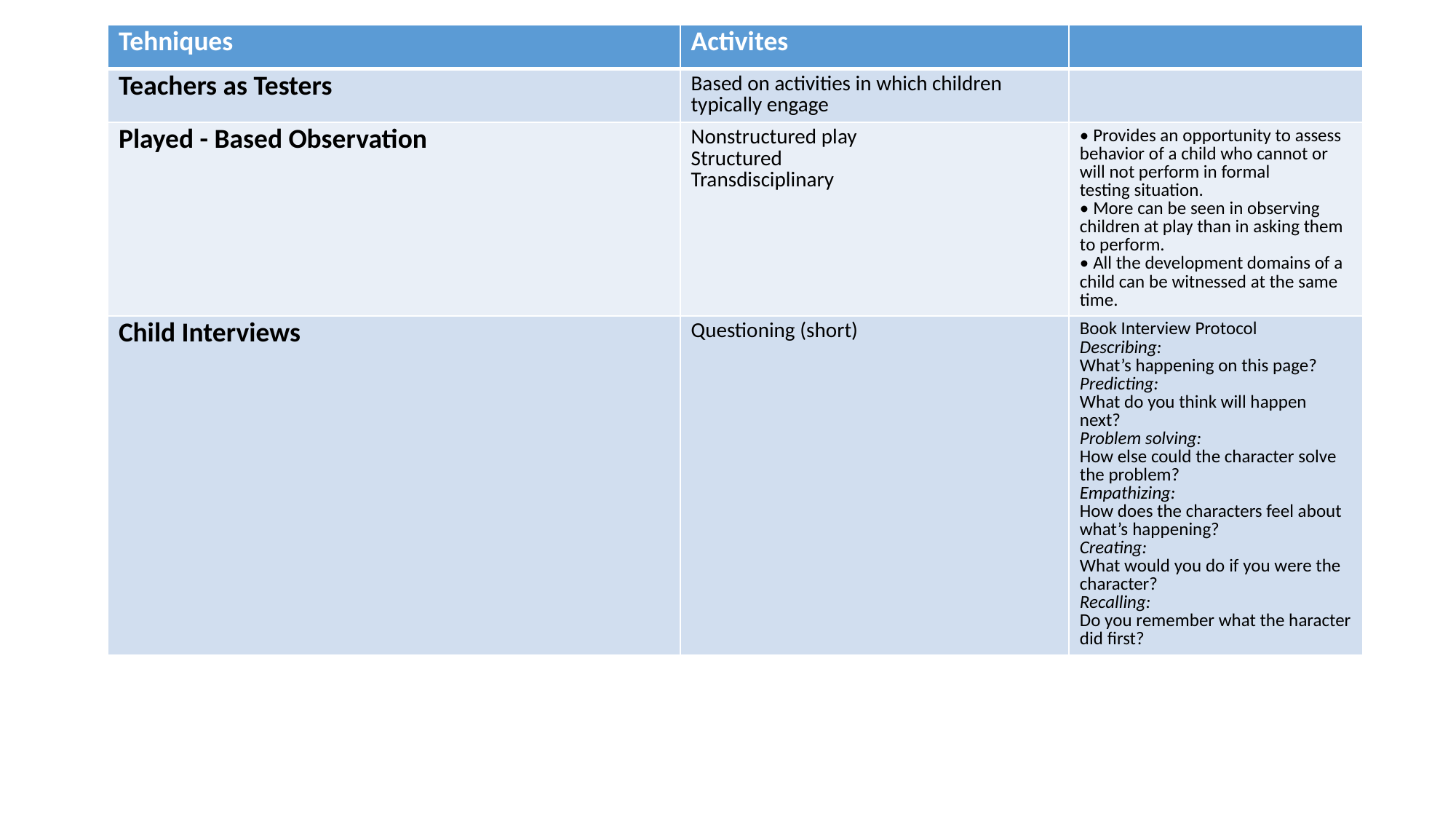

| Tehniques | Activites |  |
| --- | --- | --- |
| Teachers as Testers | Based on activities in which children typically engage |  |
| Played - Based Observation | Nonstructured play Structured Transdisciplinary | • Provides an opportunity to assess behavior of a child who cannot or will not perform in formal testing situation. • More can be seen in observing children at play than in asking them to perform. • All the development domains of a child can be witnessed at the same time. |
| Child Interviews | Questioning (short) | Book Interview Protocol Describing: What’s happening on this page? Predicting: What do you think will happen next? Problem solving: How else could the character solve the problem? Empathizing: How does the characters feel about what’s happening? Creating: What would you do if you were the character? Recalling: Do you remember what the haracter did first? |